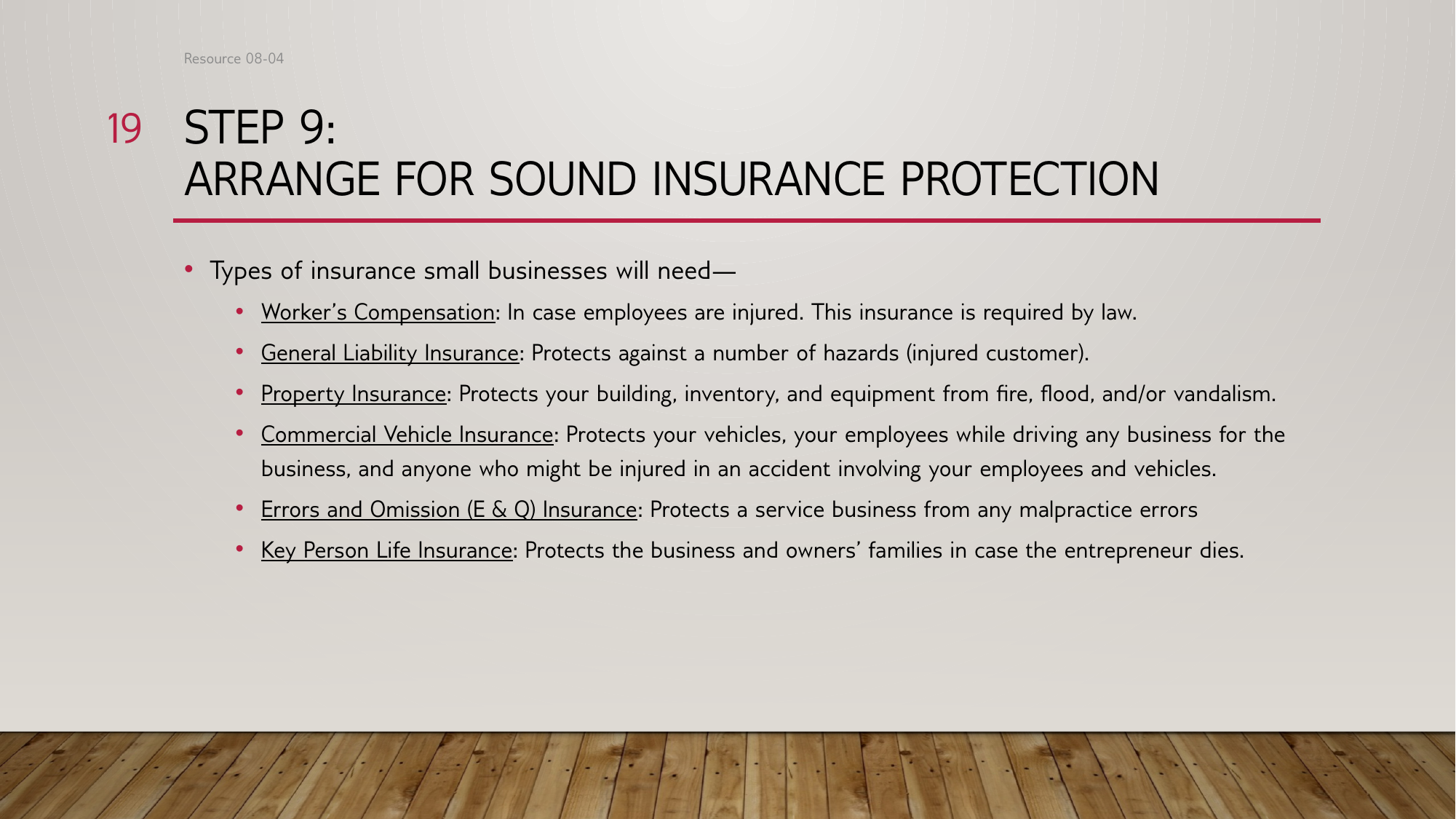

Resource 08-04
19
# Step 9: Arrange for sound insurance protection
Types of insurance small businesses will need—
Worker’s Compensation: In case employees are injured. This insurance is required by law.
General Liability Insurance: Protects against a number of hazards (injured customer).
Property Insurance: Protects your building, inventory, and equipment from fire, flood, and/or vandalism.
Commercial Vehicle Insurance: Protects your vehicles, your employees while driving any business for the business, and anyone who might be injured in an accident involving your employees and vehicles.
Errors and Omission (E & Q) Insurance: Protects a service business from any malpractice errors
Key Person Life Insurance: Protects the business and owners’ families in case the entrepreneur dies.